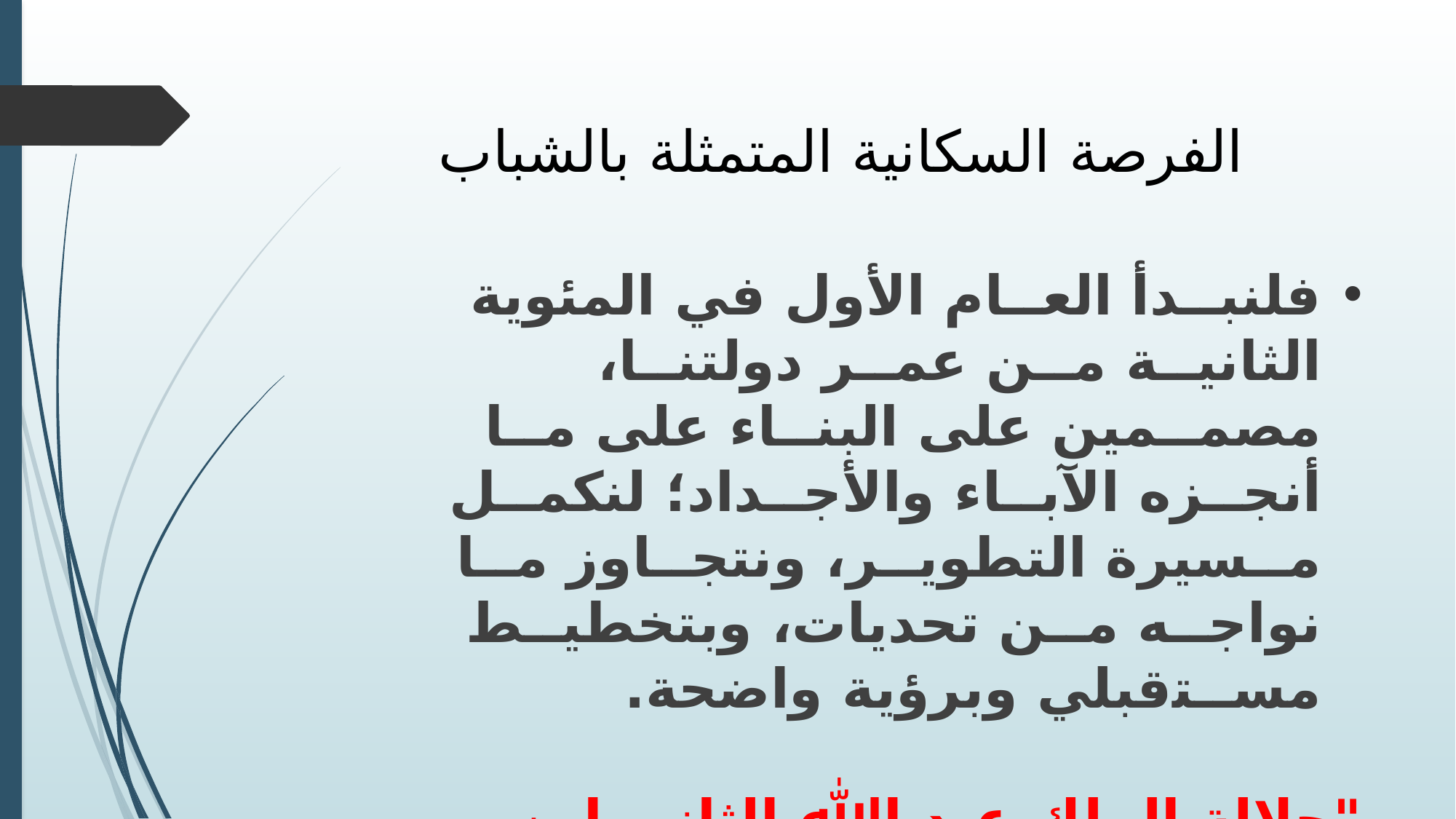

# الفرصة السكانية المتمثلة بالشباب
ﻓﻠﻨﺒــﺪأ اﻟﻌــﺎم اﻷول في المئوية اﻟﺜﺎﻧﻴــﺔ ﻣــﻦ ﻋﻤــﺮ دوﻟﺘﻨــﺎ، ﻣﺼﻤــمين على اﻟﺒﻨــﺎء على ﻣــﺎ أﻧﺠــﺰه اﻵﺑــﺎء واﻷﺟــﺪاد؛ ﻟﻨﻜﻤــﻞ ﻣــسيرة اﻟﺘﻄﻮﻳــﺮ، وﻧﺘﺠــﺎوز ﻣــﺎ ﻧﻮاﺟــﻪ ﻣــﻦ تحديات، وﺑﺘﺨﻄﻴــﻂ ﻣﺴــﺘقبلي وﺑﺮؤﻳﺔ واﺿﺤﺔ.

	"ﺟﻼﻟﺔ الملك ﻋﺒﺪ اﷲ الثاني اﺑﻦ الحسين  في رﺳﺎﻟﺘﻪ الملكية ﺑﻤﻨﺎﺳﺒﺔ ﻋﻴﺪ ﻣﻴﻼده"